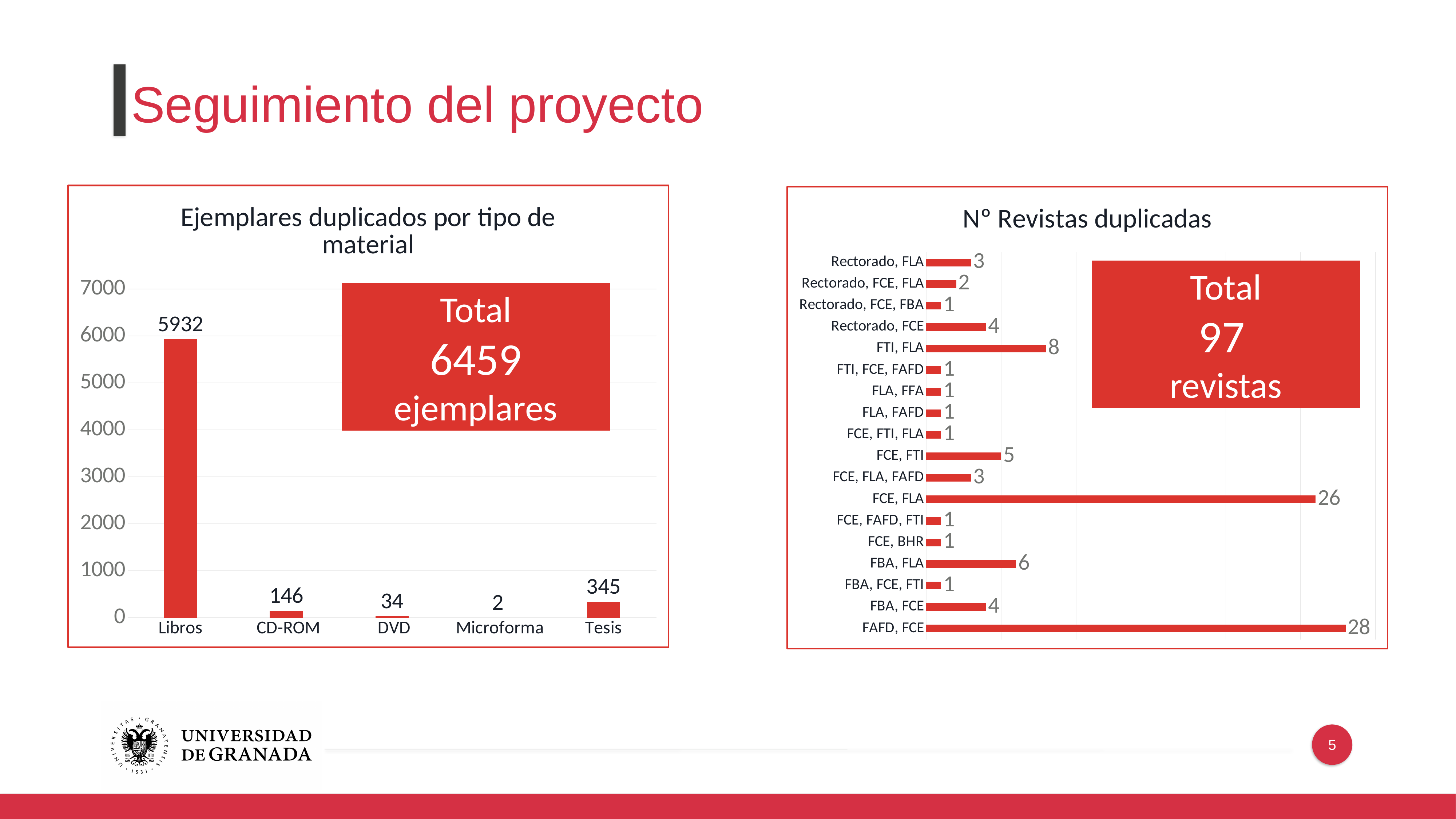

Seguimiento del proyecto

### Chart: Ejemplares duplicados por tipo de material

| Category | Ejemplares duplicados |
|---|---|
| Libros | 5932.0 |
|  CD-ROM | 146.0 |
|  DVD | 34.0 |
|  Microforma | 2.0 |
| Tesis | 345.0 |
Total
6459 ejemplares

### Chart: Nº Revistas duplicadas

| Category | Nº Revistas |
|---|---|
| FAFD, FCE | 28.0 |
| FBA, FCE | 4.0 |
| FBA, FCE, FTI | 1.0 |
| FBA, FLA | 6.0 |
| FCE, BHR | 1.0 |
| FCE, FAFD, FTI | 1.0 |
| FCE, FLA | 26.0 |
| FCE, FLA, FAFD | 3.0 |
| FCE, FTI | 5.0 |
| FCE, FTI, FLA | 1.0 |
| FLA, FAFD | 1.0 |
| FLA, FFA | 1.0 |
| FTI, FCE, FAFD | 1.0 |
| FTI, FLA | 8.0 |
| Rectorado, FCE | 4.0 |
| Rectorado, FCE, FBA | 1.0 |
| Rectorado, FCE, FLA | 2.0 |
| Rectorado, FLA | 3.0 |
Total
97
revistas
5